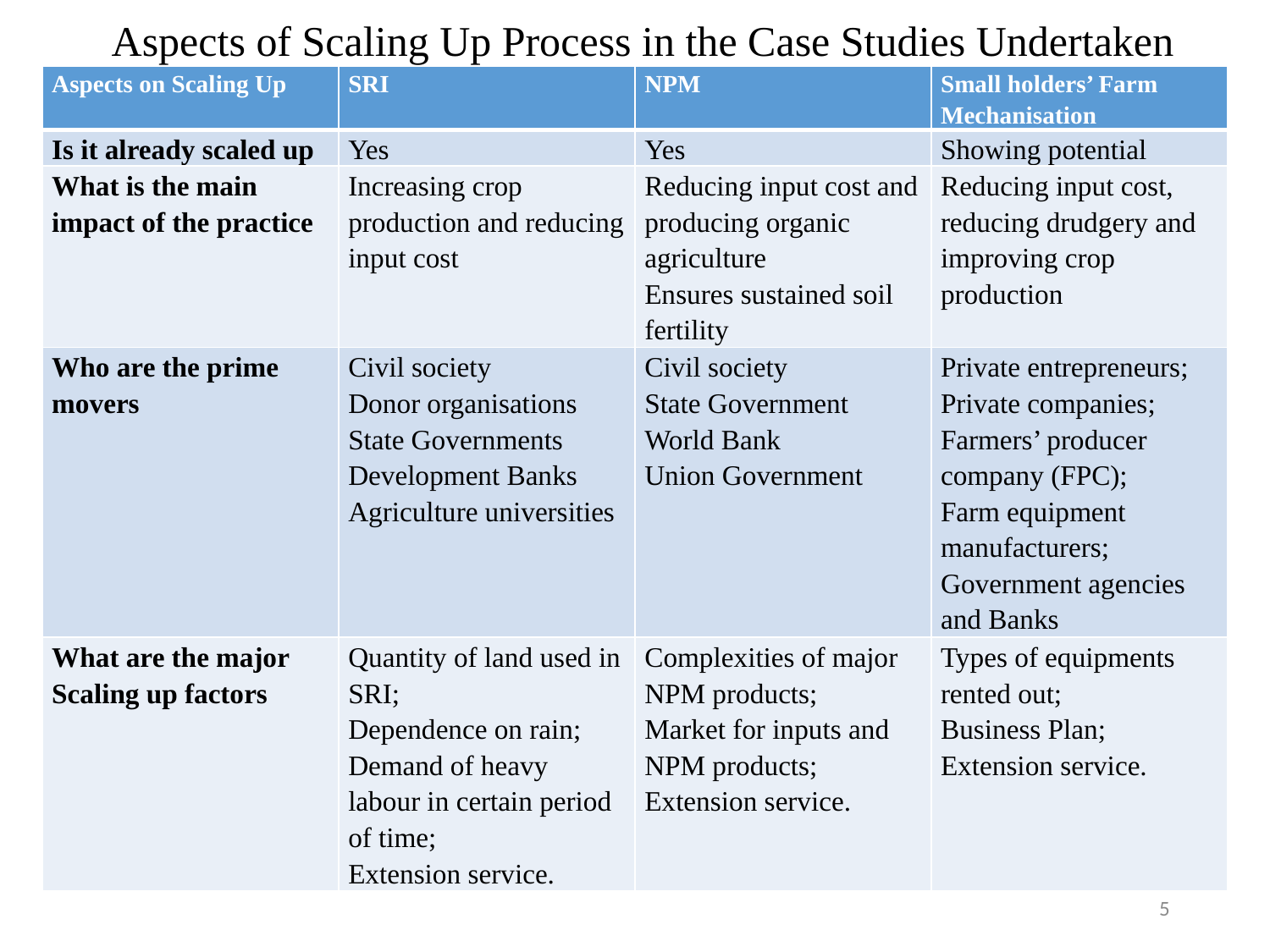

# Aspects of Scaling Up Process in the Case Studies Undertaken
| Aspects on Scaling Up | SRI | NPM | Small holders’ Farm Mechanisation |
| --- | --- | --- | --- |
| Is it already scaled up | Yes | Yes | Showing potential |
| What is the main impact of the practice | Increasing crop production and reducing input cost | Reducing input cost and producing organic agriculture Ensures sustained soil fertility | Reducing input cost, reducing drudgery and improving crop production |
| Who are the prime movers | Civil society Donor organisations State Governments Development Banks Agriculture universities | Civil society State Government World Bank Union Government | Private entrepreneurs; Private companies; Farmers’ producer company (FPC); Farm equipment manufacturers; Government agencies and Banks |
| What are the major Scaling up factors | Quantity of land used in SRI; Dependence on rain; Demand of heavy labour in certain period of time; Extension service. | Complexities of major NPM products; Market for inputs and NPM products; Extension service. | Types of equipments rented out; Business Plan; Extension service. |
5